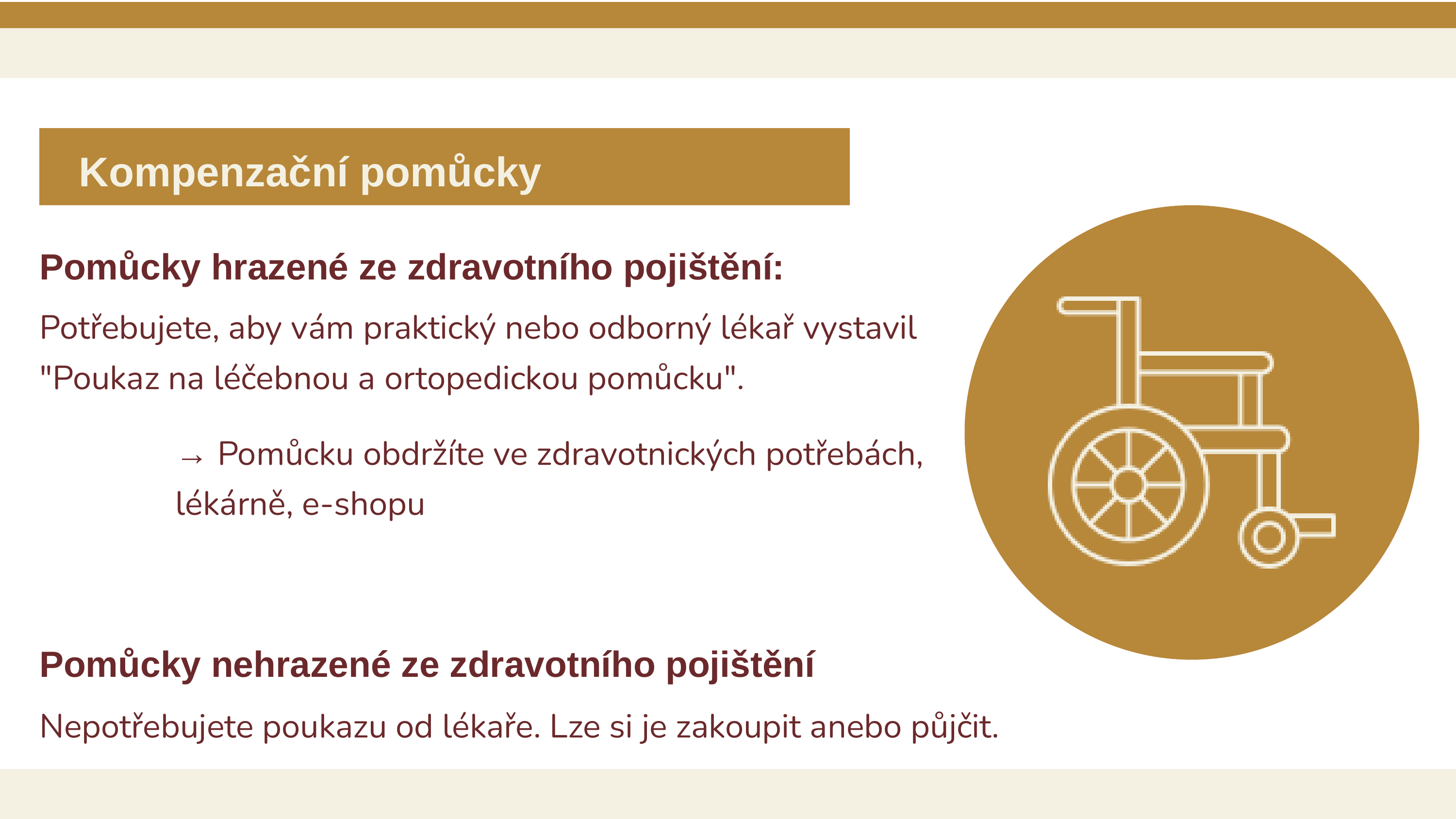

Kompenzační pomůcky

Pomůcky hrazené ze zdravotního pojištění:
Potřebujete, aby vám praktický nebo odborný lékař vystavil "Poukaz na léčebnou a ortopedickou pomůcku".

→ Pomůcku obdržíte ve zdravotnických potřebách, lékárně, e-shopu
Pomůcky nehrazené ze zdravotního pojištění
Nepotřebujete poukazu od lékaře. Lze si je zakoupit anebo půjčit.